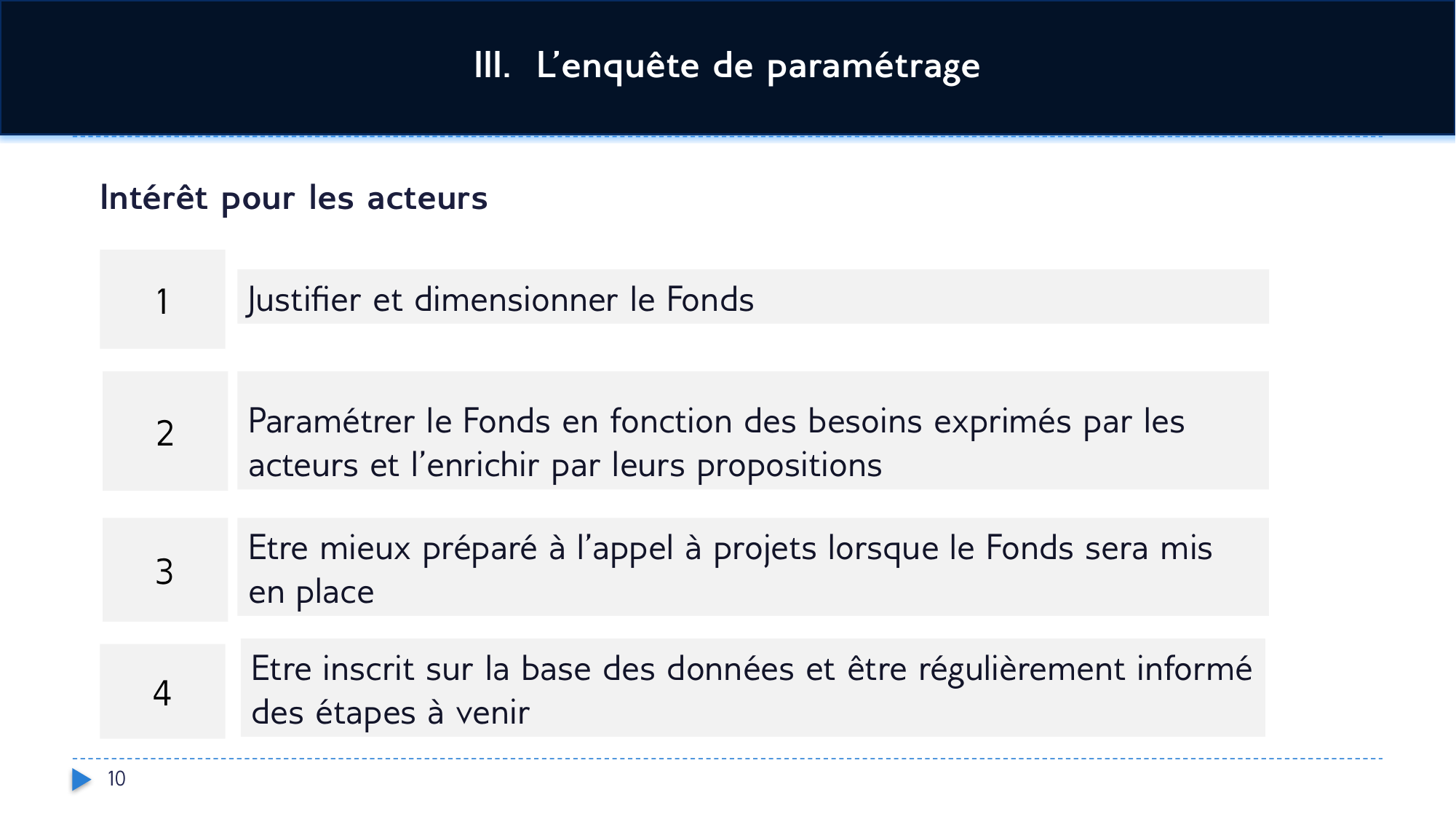

III.  L’enquête de paramétrage

Intérêt pour les acteurs
1
Justifier et dimensionner le Fonds
2

Paramétrer le Fonds en fonction des besoins exprimés par les acteurs et l’enrichir par leurs propositions
3
Etre mieux préparé à l’appel à projets lorsque le Fonds sera mis en place
Etre inscrit sur la base des données et être régulièrement informé des étapes à venir
4
10